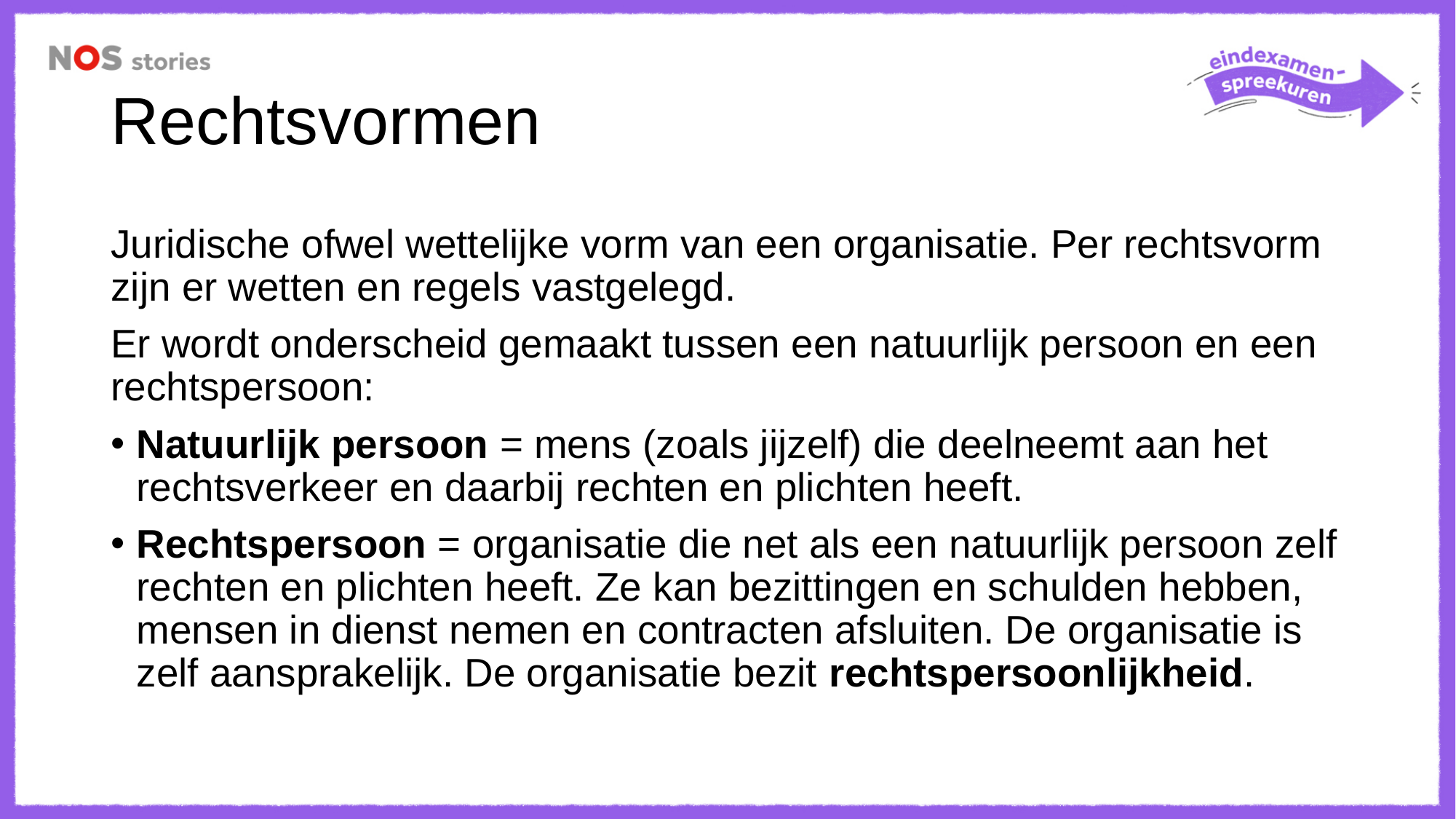

# Rechtsvormen
Juridische ofwel wettelijke vorm van een organisatie. Per rechtsvorm zijn er wetten en regels vastgelegd.
Er wordt onderscheid gemaakt tussen een natuurlijk persoon en een rechtspersoon:
Natuurlijk persoon = mens (zoals jijzelf) die deelneemt aan het rechtsverkeer en daarbij rechten en plichten heeft.
Rechtspersoon = organisatie die net als een natuurlijk persoon zelf rechten en plichten heeft. Ze kan bezittingen en schulden hebben, mensen in dienst nemen en contracten afsluiten. De organisatie is zelf aansprakelijk. De organisatie bezit rechtspersoonlijkheid.